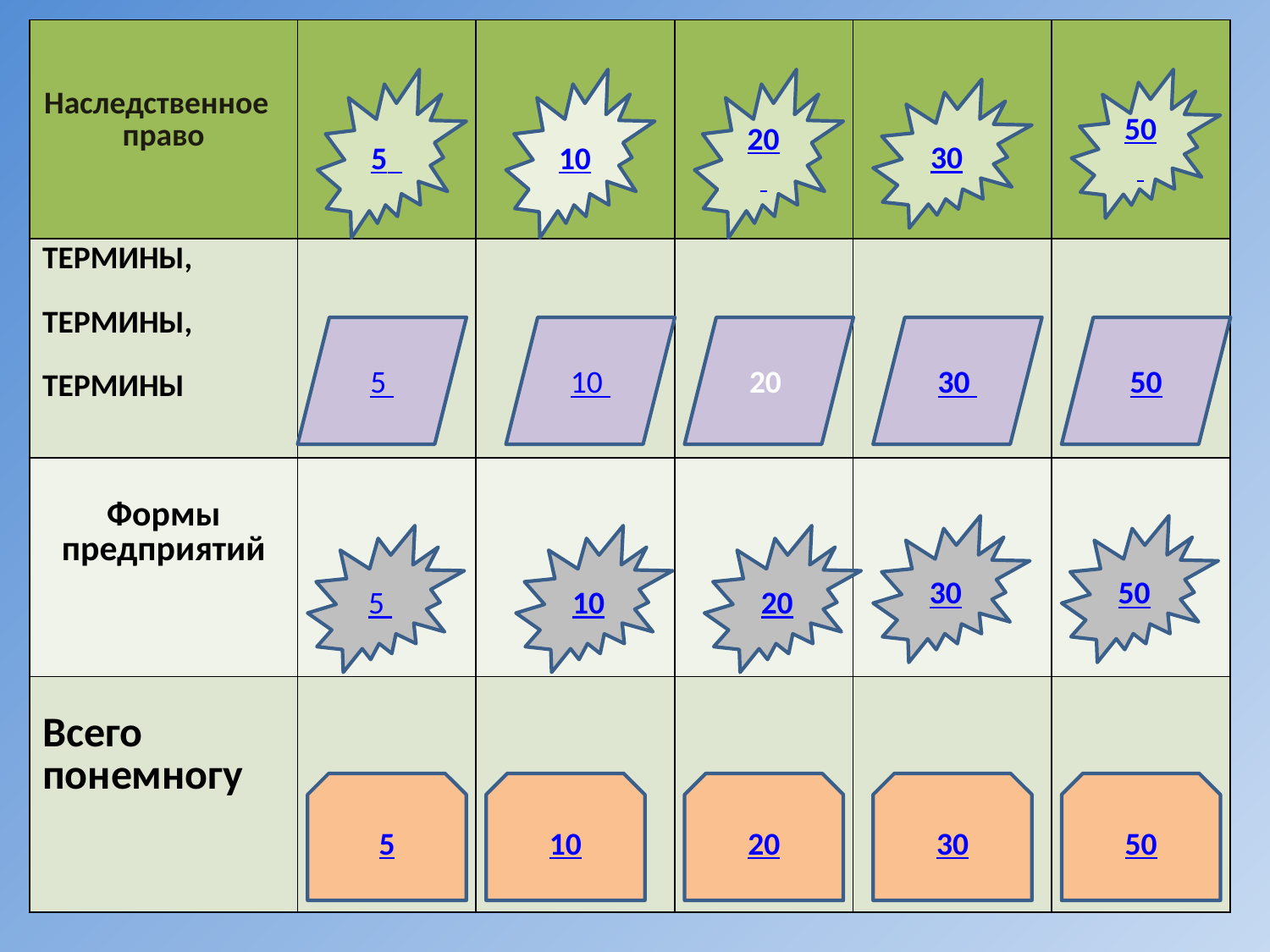

| Наследственное право |  |  |  |  |  |
| --- | --- | --- | --- | --- | --- |
| ТЕРМИНЫ, ТЕРМИНЫ, ТЕРМИНЫ |  |  |  |  |  |
| Формы предприятий |  |  |  |  |  |
| Всего понемногу |  |  |  |  |  |
#

5
10
20
50
30
5
10
20
30
50
30
50
5
10
20
5
10
20
30
50